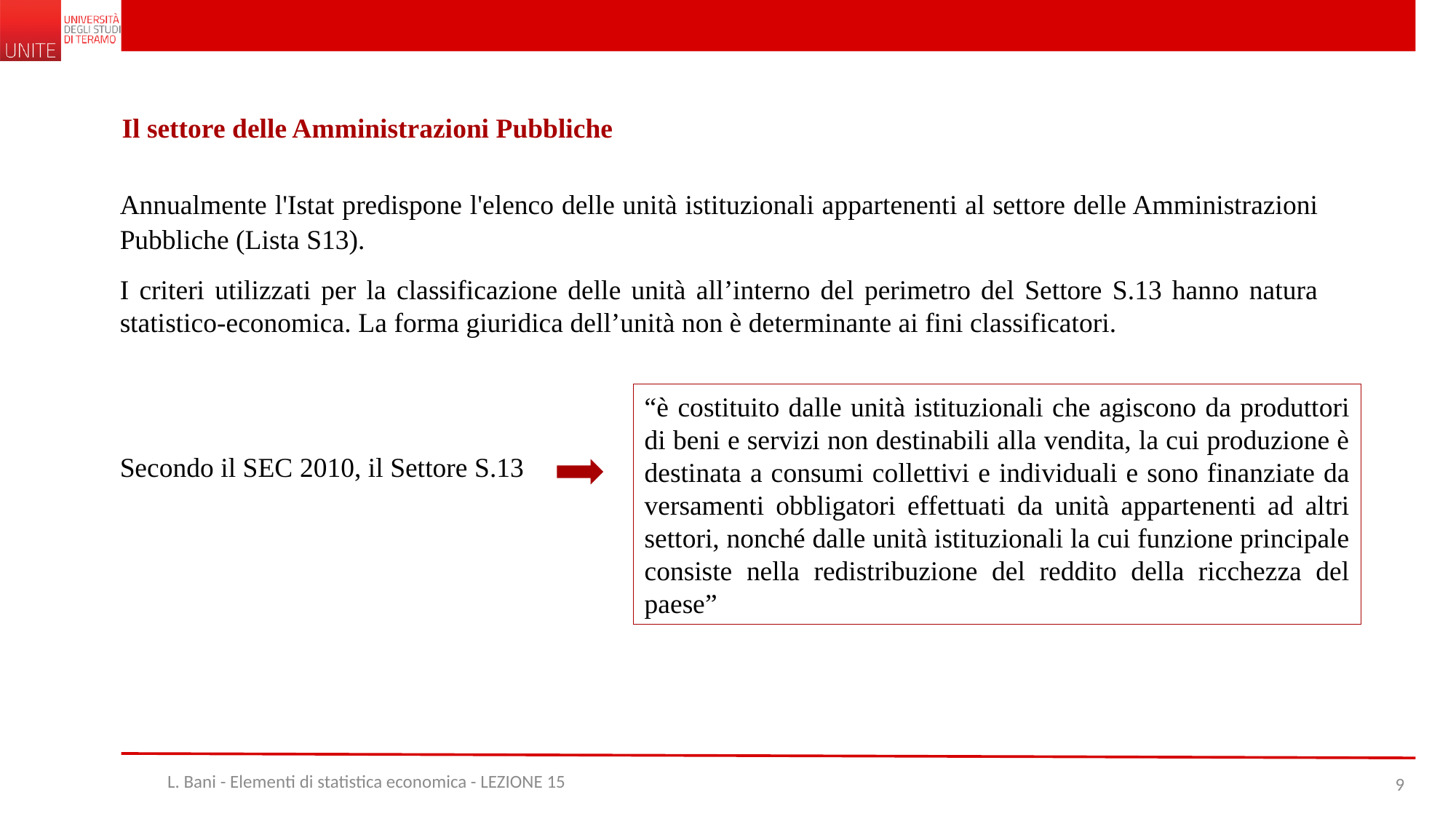

Il settore delle Amministrazioni Pubbliche
Annualmente l'Istat predispone l'elenco delle unità istituzionali appartenenti al settore delle Amministrazioni Pubbliche (Lista S13).
I criteri utilizzati per la classificazione delle unità all’interno del perimetro del Settore S.13 hanno natura statistico-economica. La forma giuridica dell’unità non è determinante ai fini classificatori.
“è costituito dalle unità istituzionali che agiscono da produttori di beni e servizi non destinabili alla vendita, la cui produzione è destinata a consumi collettivi e individuali e sono finanziate da versamenti obbligatori effettuati da unità appartenenti ad altri settori, nonché dalle unità istituzionali la cui funzione principale consiste nella redistribuzione del reddito della ricchezza del paese”
Secondo il SEC 2010, il Settore S.13

L. Bani - Elementi di statistica economica - LEZIONE 15
9